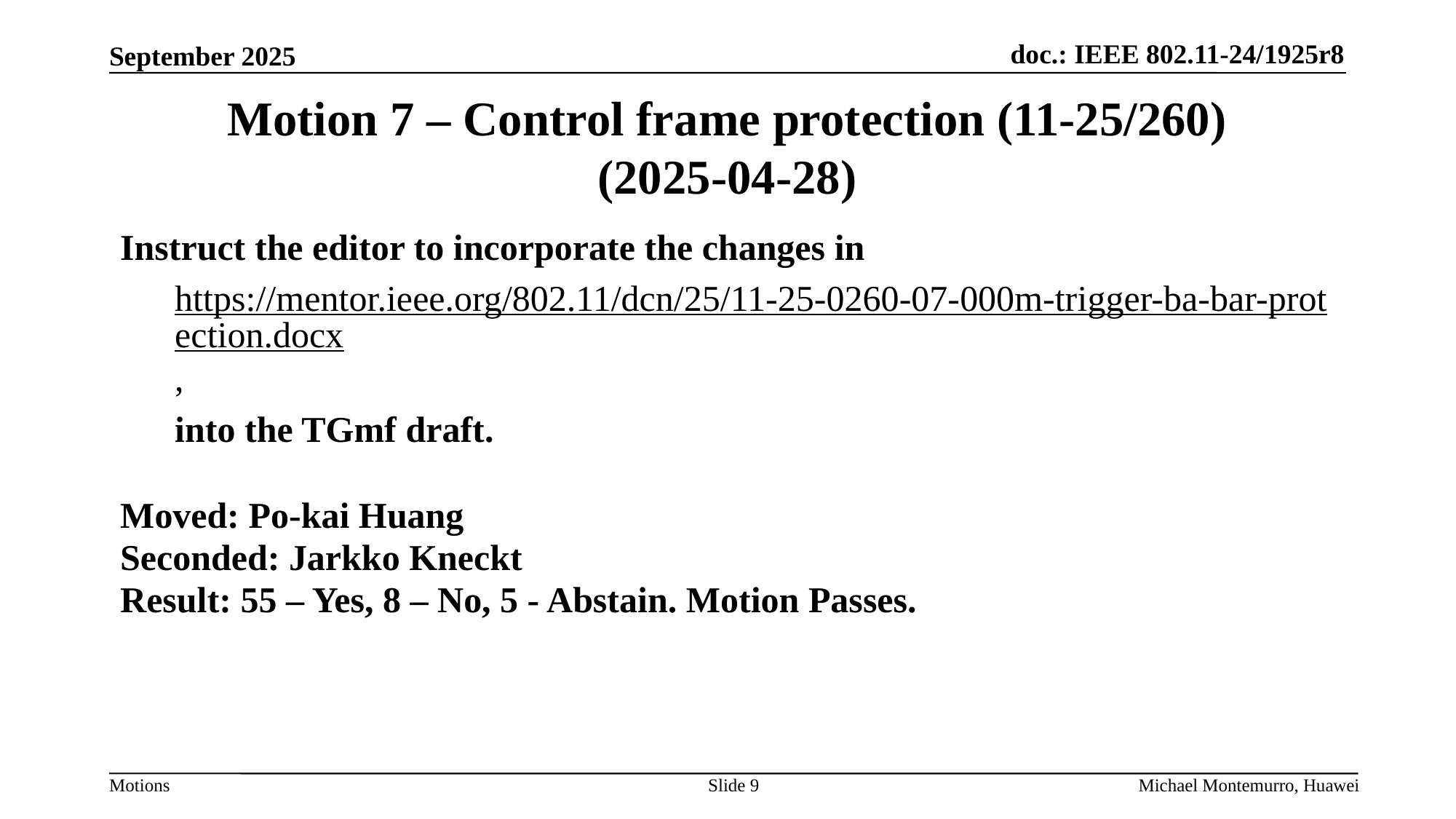

# Motion 7 – Control frame protection (11-25/260) (2025-04-28)
Instruct the editor to incorporate the changes in
https://mentor.ieee.org/802.11/dcn/25/11-25-0260-07-000m-trigger-ba-bar-protection.docx,
into the TGmf draft.
Moved: Po-kai Huang
Seconded: Jarkko Kneckt
Result: 55 – Yes, 8 – No, 5 - Abstain. Motion Passes.

Slide 9
Michael Montemurro, Huawei